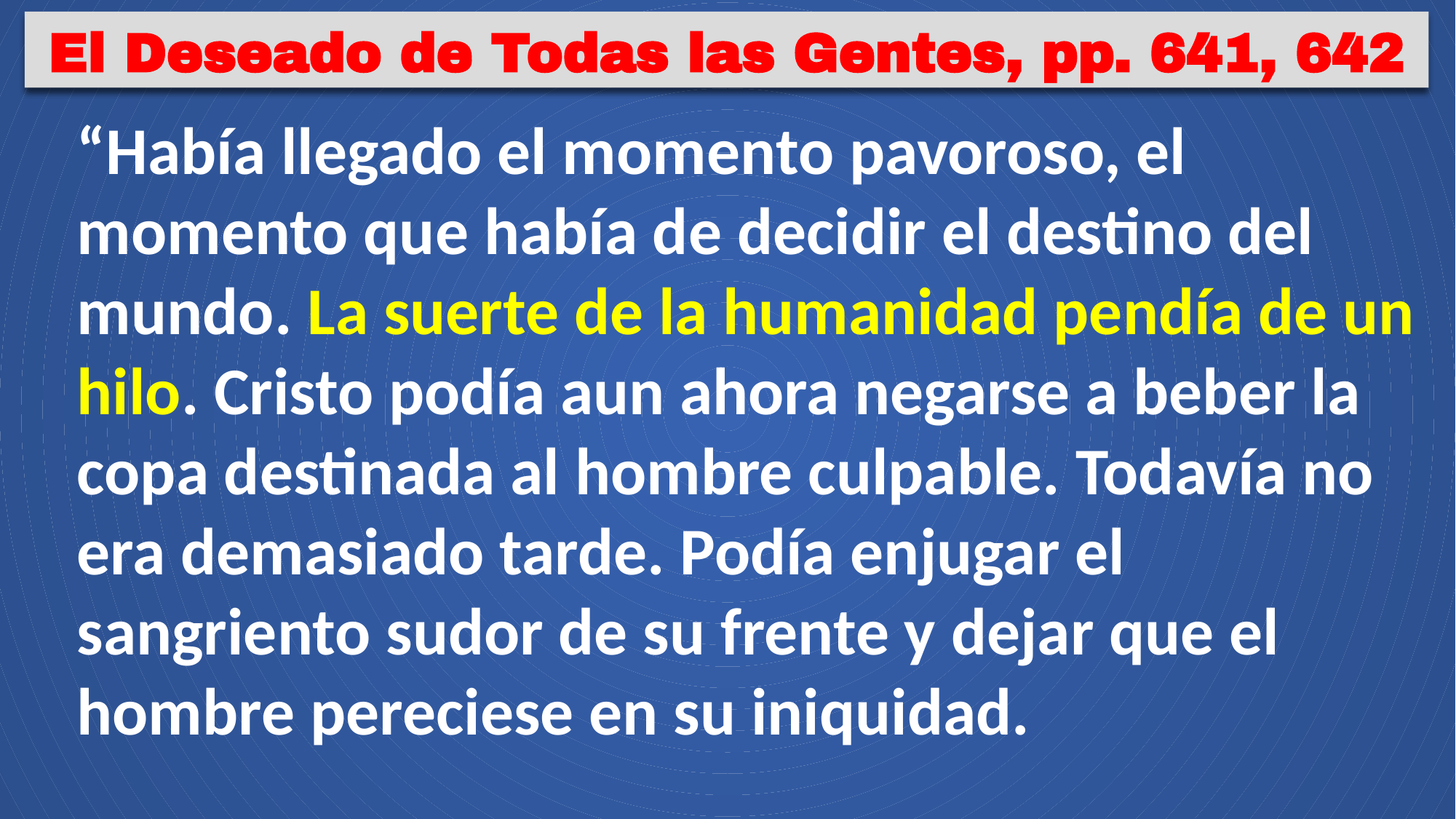

El Deseado de Todas las Gentes, pp. 641, 642
“Había llegado el momento pavoroso, el momento que había de decidir el destino del mundo. La suerte de la humanidad pendía de un hilo. Cristo podía aun ahora negarse a beber la copa destinada al hombre culpable. Todavía no era demasiado tarde. Podía enjugar el sangriento sudor de su frente y dejar que el hombre pereciese en su iniquidad.